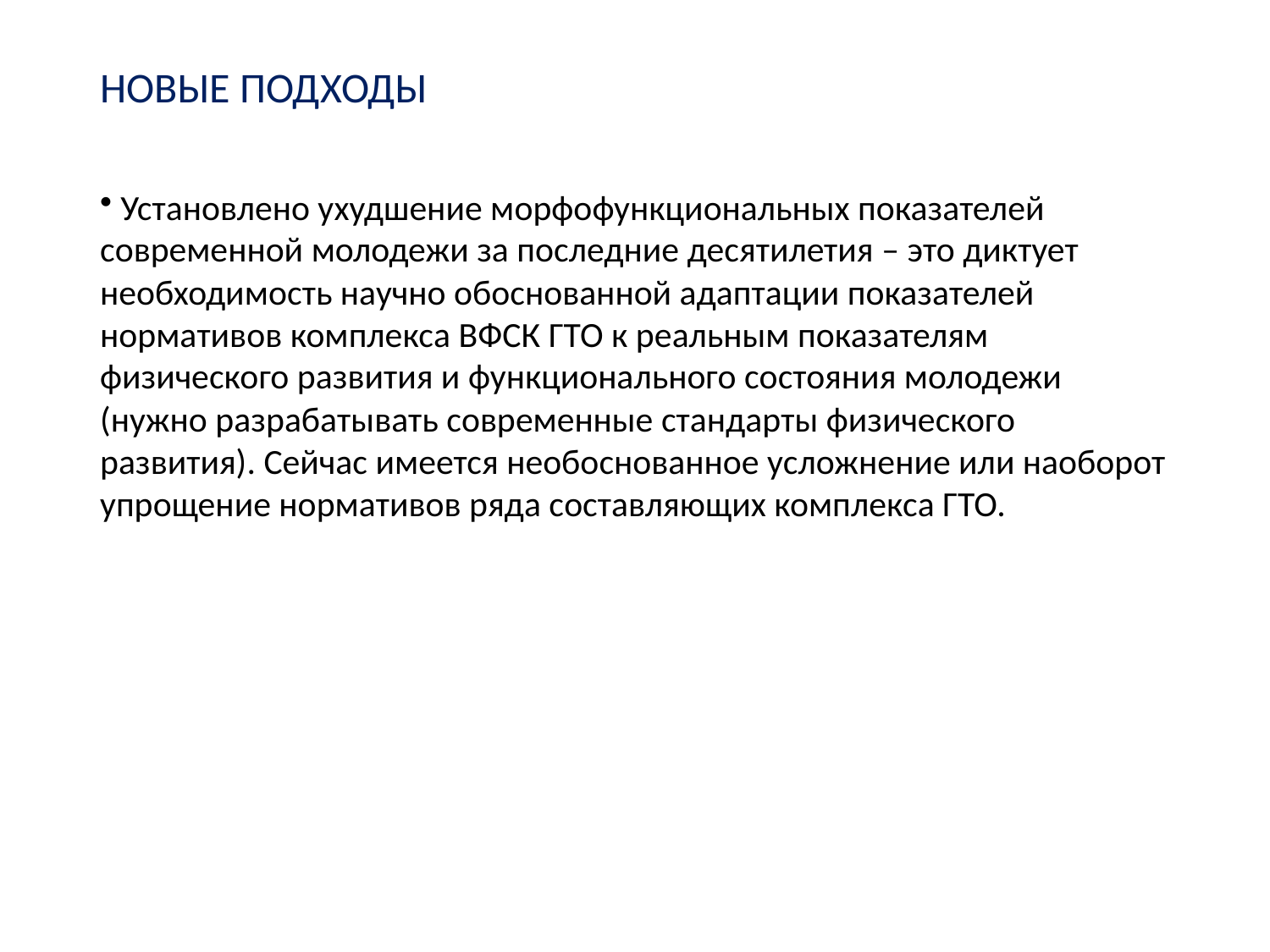

# НОВЫЕ ПОДХОДЫ
 Установлено ухудшение морфофункциональных показателей современной молодежи за последние десятилетия – это диктует необходимость научно обоснованной адаптации показателей нормативов комплекса ВФСК ГТО к реальным показателям физического развития и функционального состояния молодежи (нужно разрабатывать современные стандарты физического развития). Сейчас имеется необоснованное усложнение или наоборот упрощение нормативов ряда составляющих комплекса ГТО.